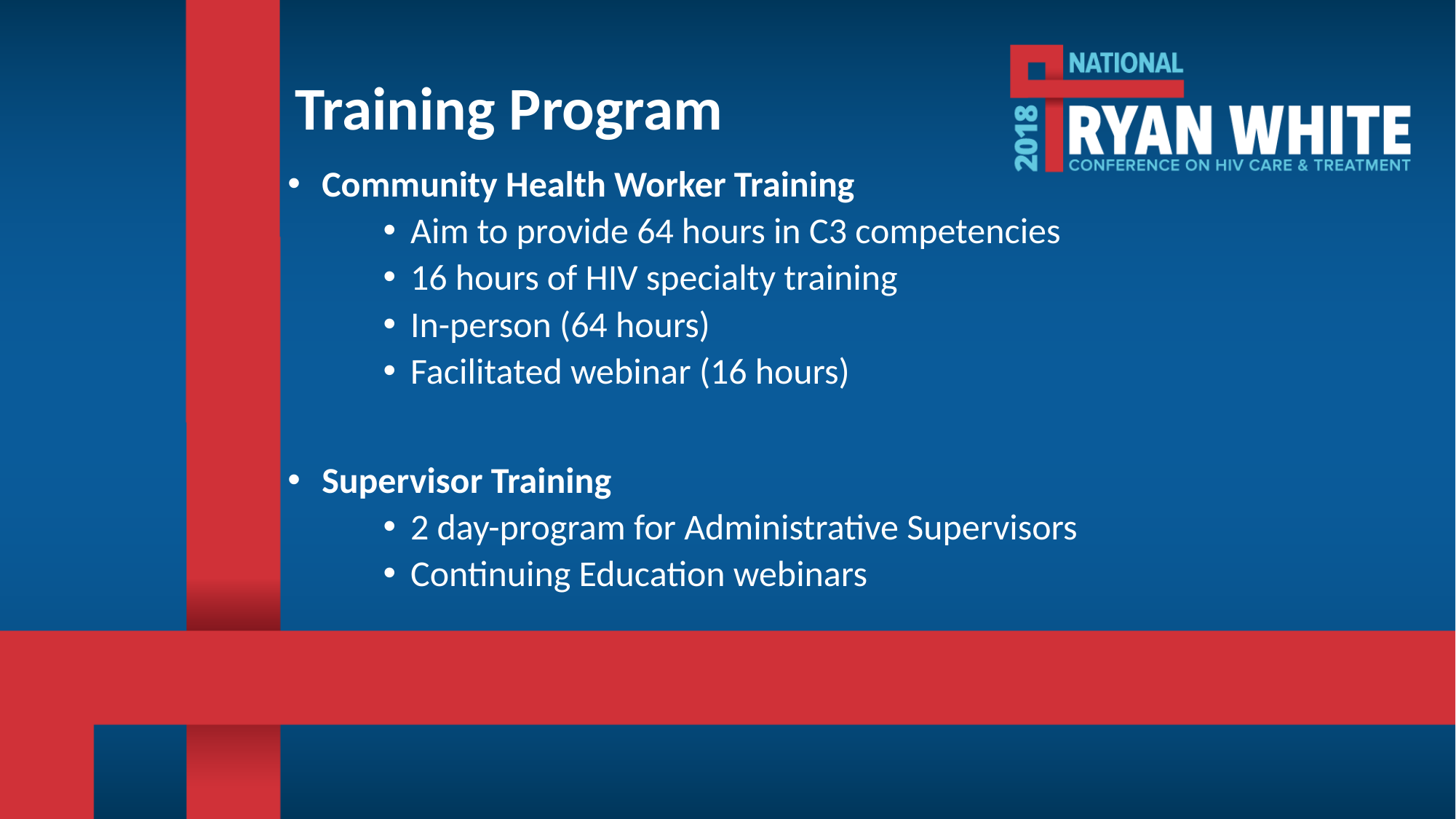

# Training Program
Community Health Worker Training
Aim to provide 64 hours in C3 competencies
16 hours of HIV specialty training
In-person (64 hours)
Facilitated webinar (16 hours)

Supervisor Training
2 day-program for Administrative Supervisors
Continuing Education webinars